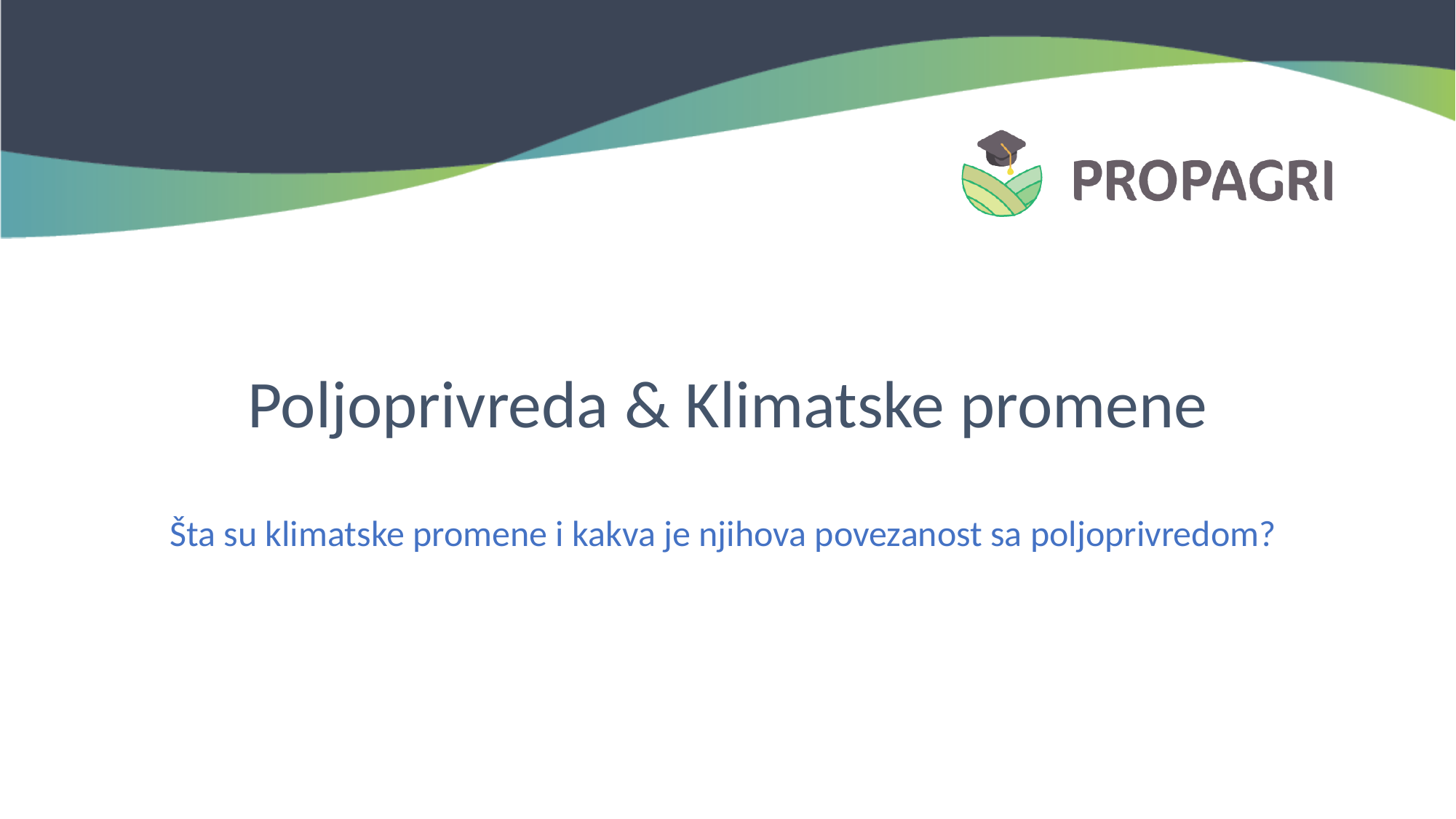

# Poljoprivreda & Klimatske promene
Šta su klimatske promene i kakva je njihova povezanost sa poljoprivredom?